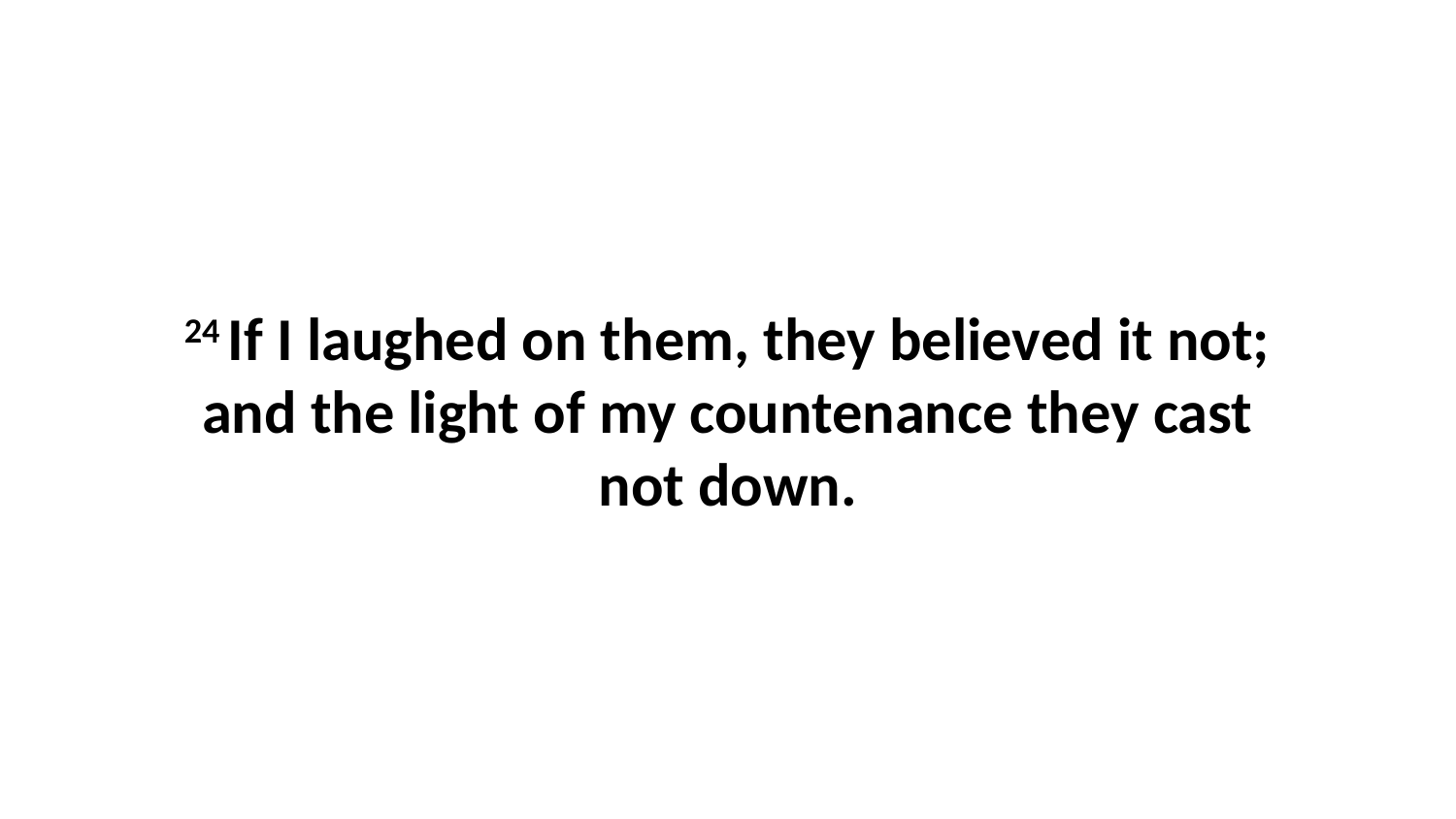

24 If I laughed on them, they believed it not; and the light of my countenance they cast not down.